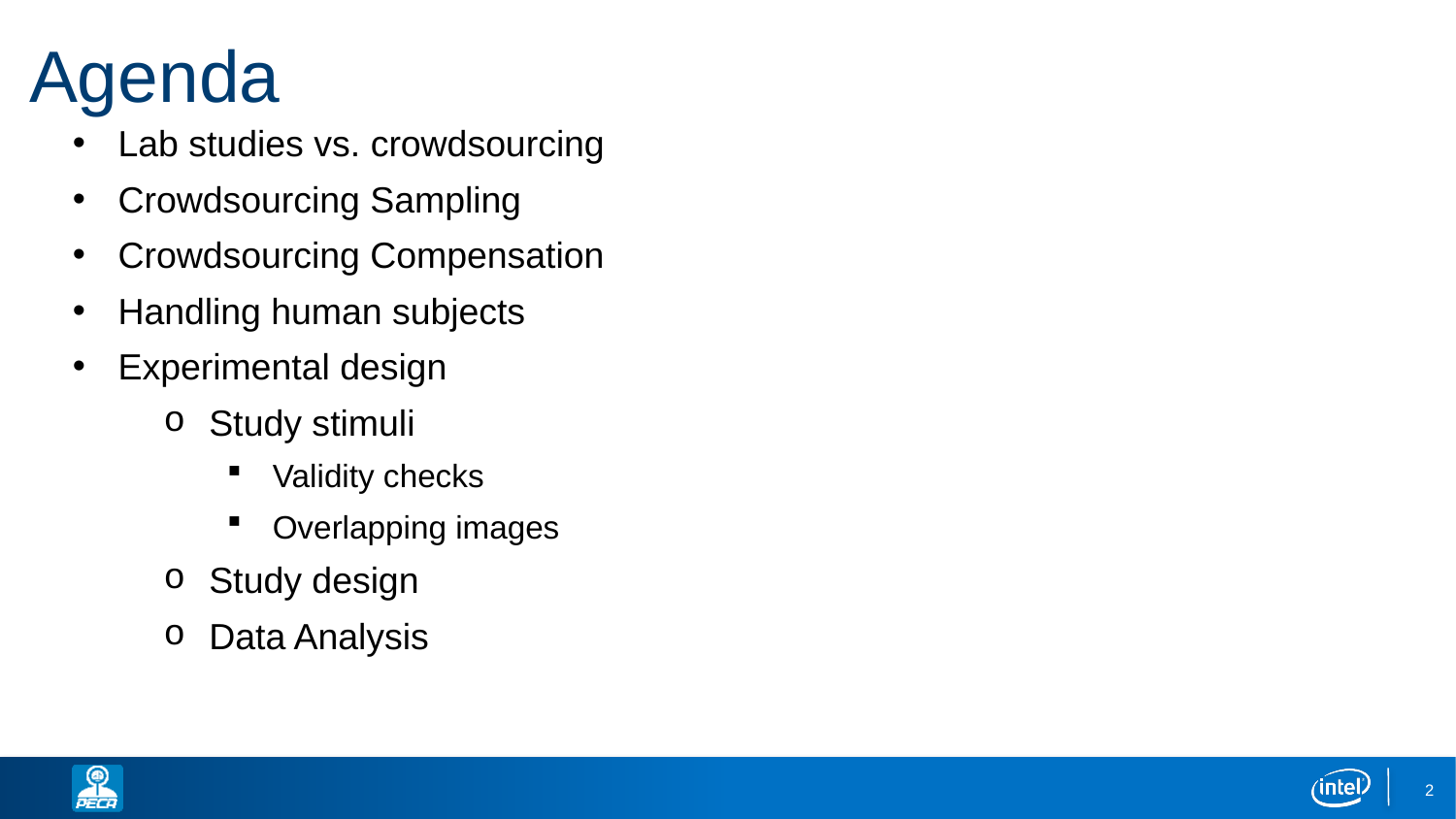

# Agenda
Lab studies vs. crowdsourcing
Crowdsourcing Sampling
Crowdsourcing Compensation
Handling human subjects
Experimental design
Study stimuli
Validity checks
Overlapping images
Study design
Data Analysis

2